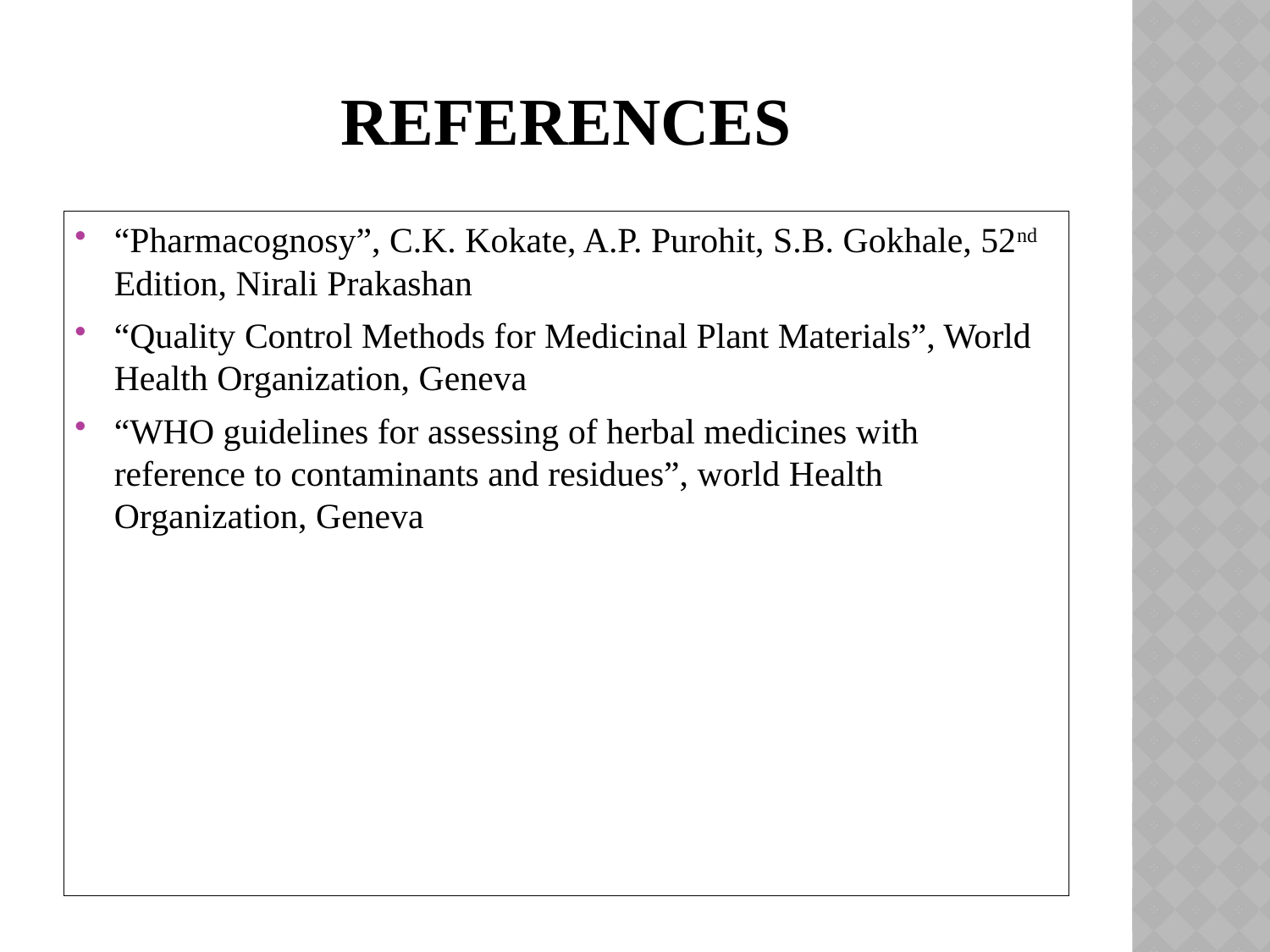

# References
“Pharmacognosy”, C.K. Kokate, A.P. Purohit, S.B. Gokhale, 52nd Edition, Nirali Prakashan
“Quality Control Methods for Medicinal Plant Materials”, World Health Organization, Geneva
“WHO guidelines for assessing of herbal medicines with reference to contaminants and residues”, world Health Organization, Geneva